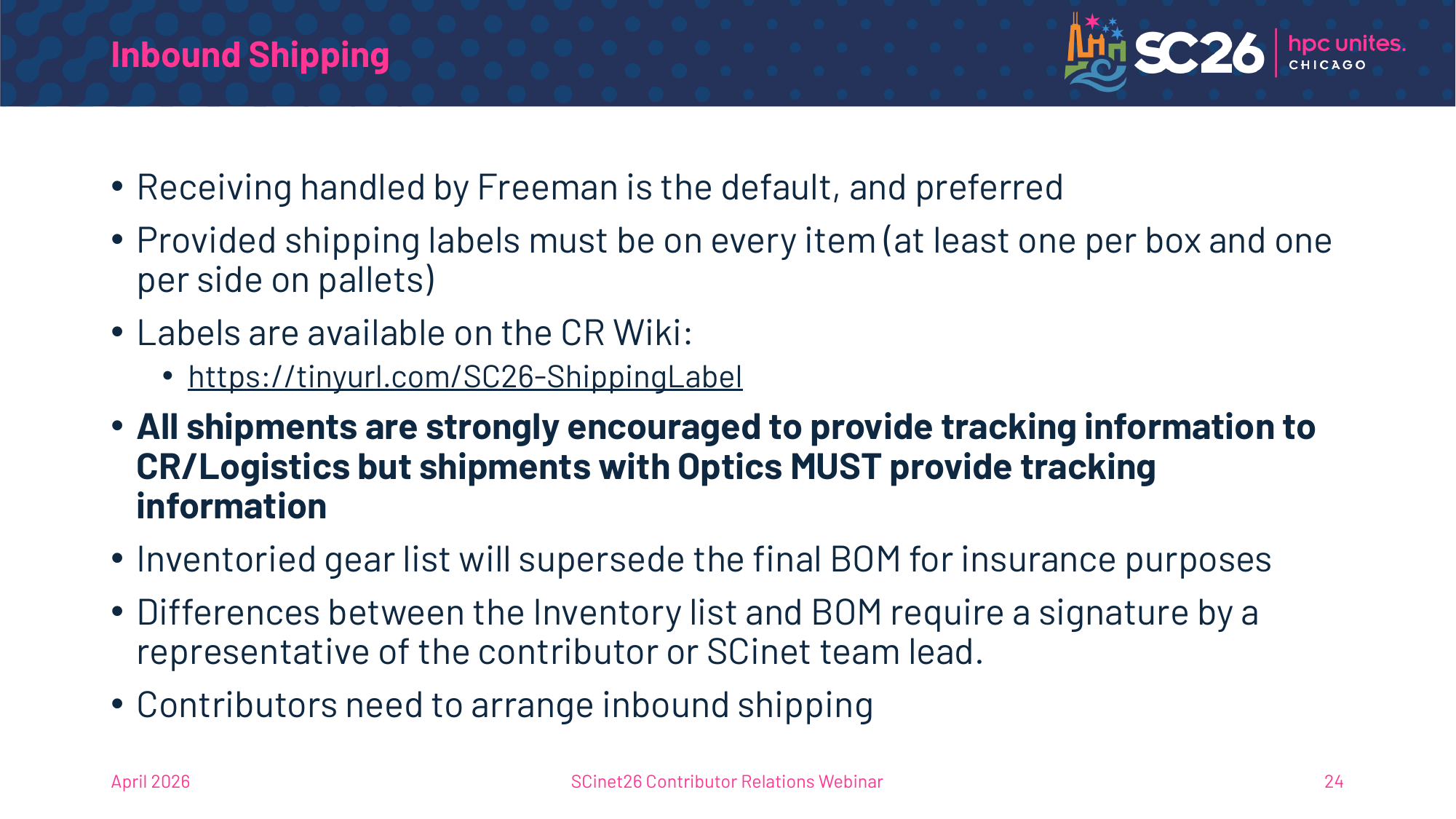

# Inbound Shipping
Receiving handled by Freeman is the default, and preferred
Provided shipping labels must be on every item (at least one per box and one per side on pallets)
Labels are available on the CR Wiki:
https://tinyurl.com/SC26-ShippingLabel
All shipments are strongly encouraged to provide tracking information to CR/Logistics but shipments with Optics MUST provide tracking information
Inventoried gear list will supersede the final BOM for insurance purposes
Differences between the Inventory list and BOM require a signature by a representative of the contributor or SCinet team lead.
Contributors need to arrange inbound shipping

April 2026
SCinet26 Contributor Relations Webinar
24